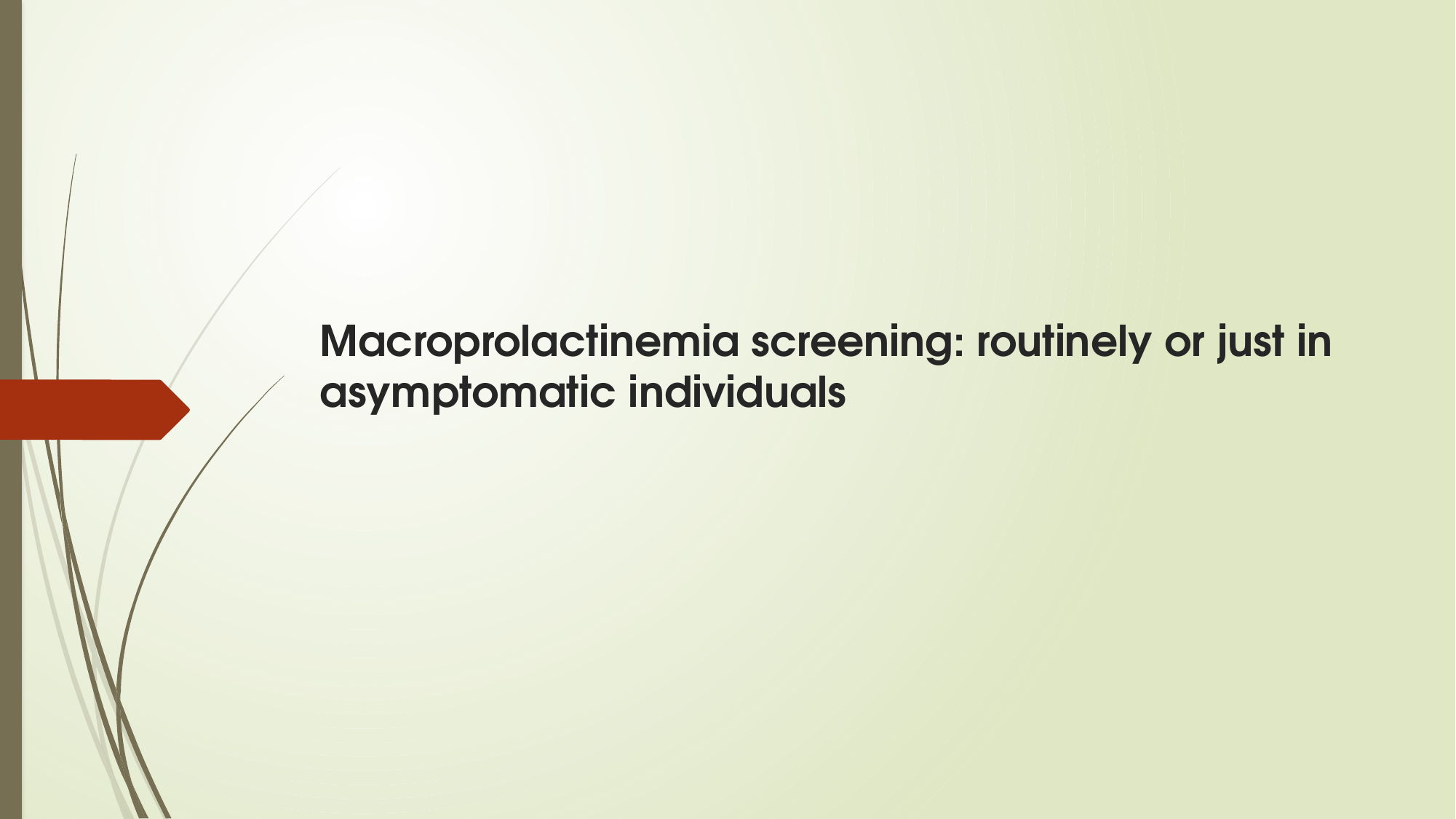

# Macroprolactinemia screening: routinely or just in asymptomatic individuals